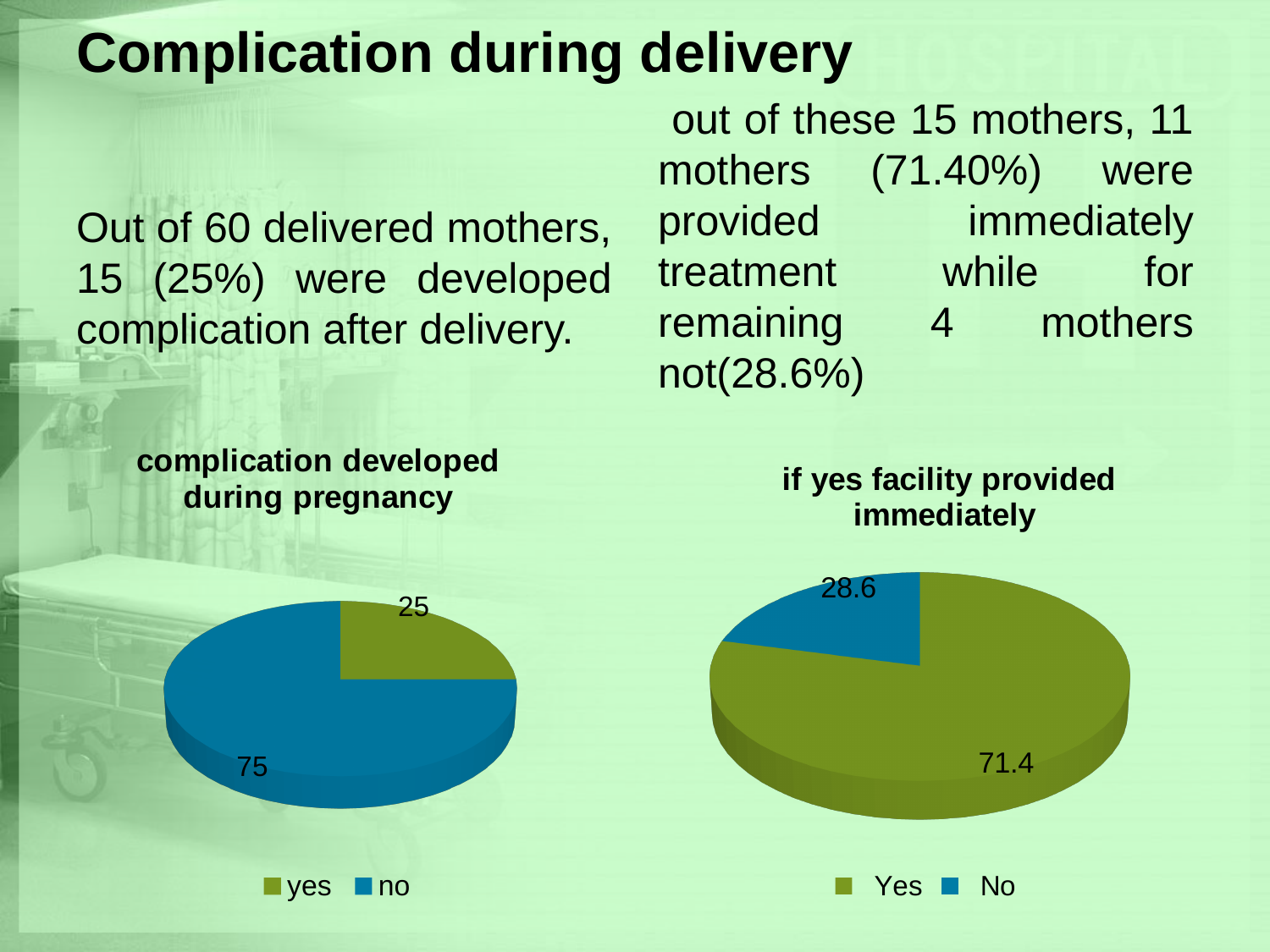

# Complication during delivery
Out of 60 delivered mothers, 15 (25%) were developed complication after delivery.

 out of these 15 mothers, 11 mothers (71.40%) were provided immediately treatment while for remaining 4 mothers not(28.6%)

[unsupported chart]

[unsupported chart]